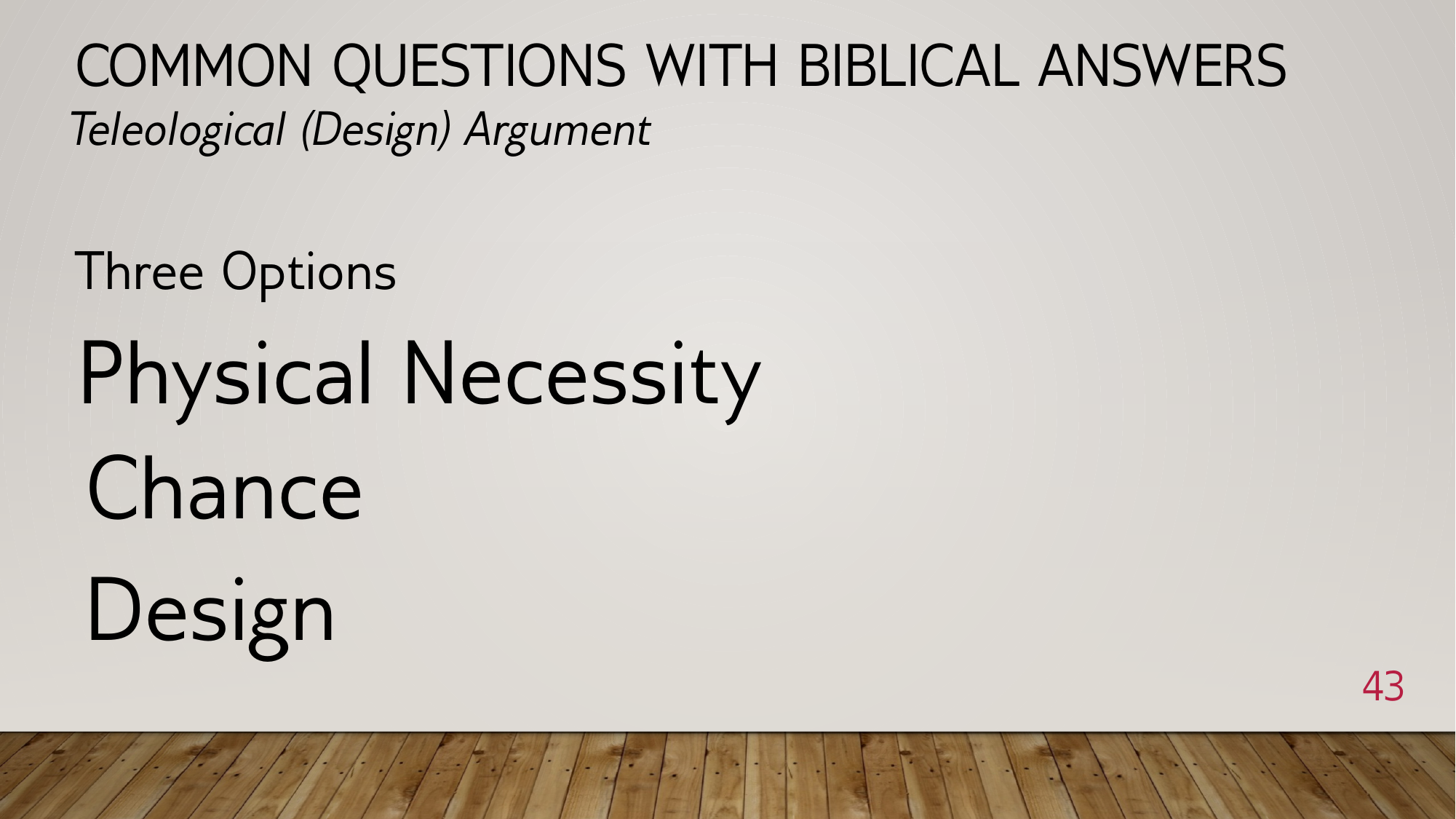

# Common Questions with Biblical Answers
Teleological (Design) Argument
Three Options
Physical Necessity
Chance
Design
43